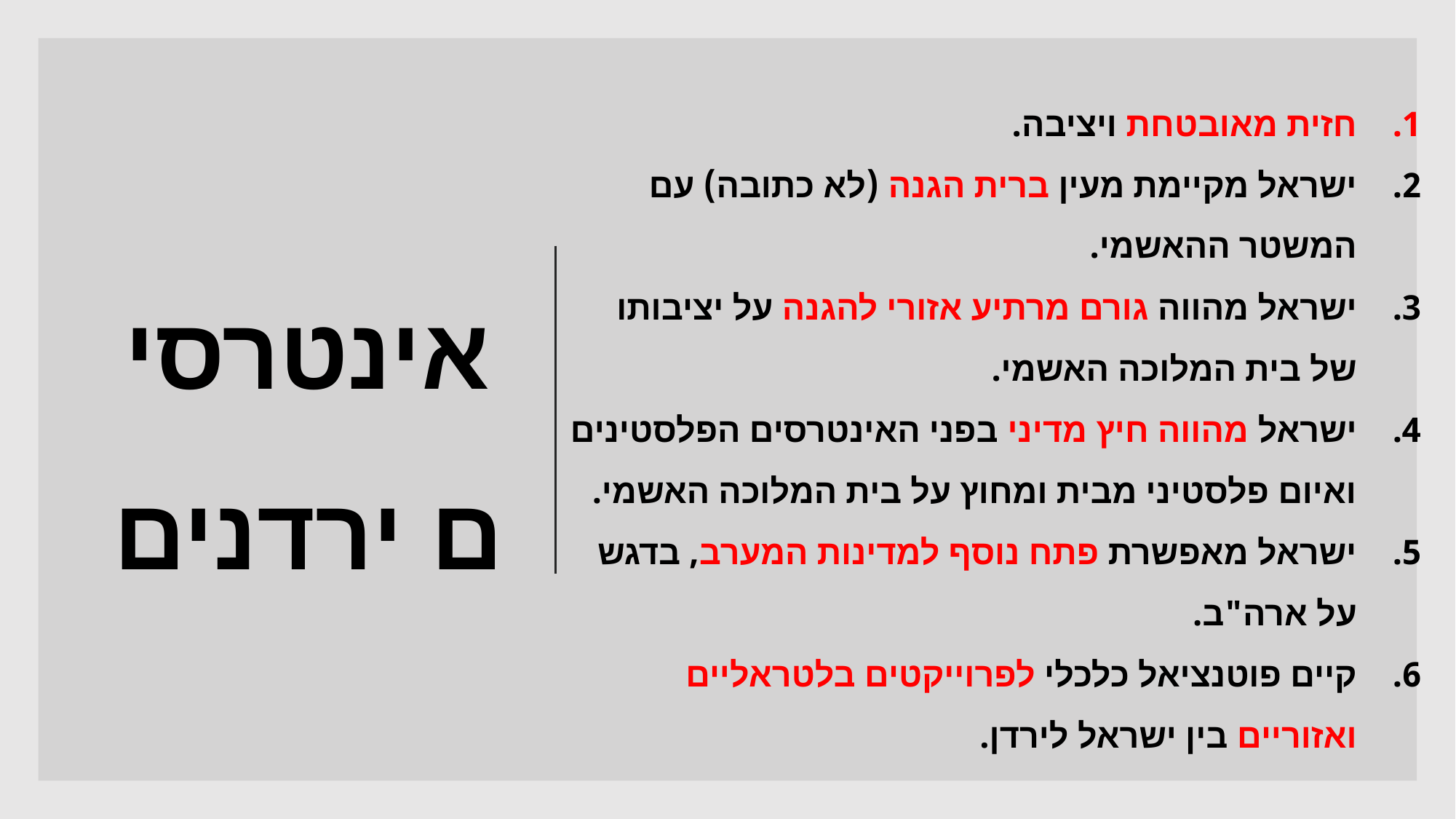

חזית מאובטחת ויציבה.
ישראל מקיימת מעין ברית הגנה (לא כתובה) עם המשטר ההאשמי.
ישראל מהווה גורם מרתיע אזורי להגנה על יציבותו של בית המלוכה האשמי.
ישראל מהווה חיץ מדיני בפני האינטרסים הפלסטינים ואיום פלסטיני מבית ומחוץ על בית המלוכה האשמי.
ישראל מאפשרת פתח נוסף למדינות המערב, בדגש על ארה"ב.
קיים פוטנציאל כלכלי לפרוייקטים בלטראליים ואזוריים בין ישראל לירדן.

# אינטרסים ירדנים